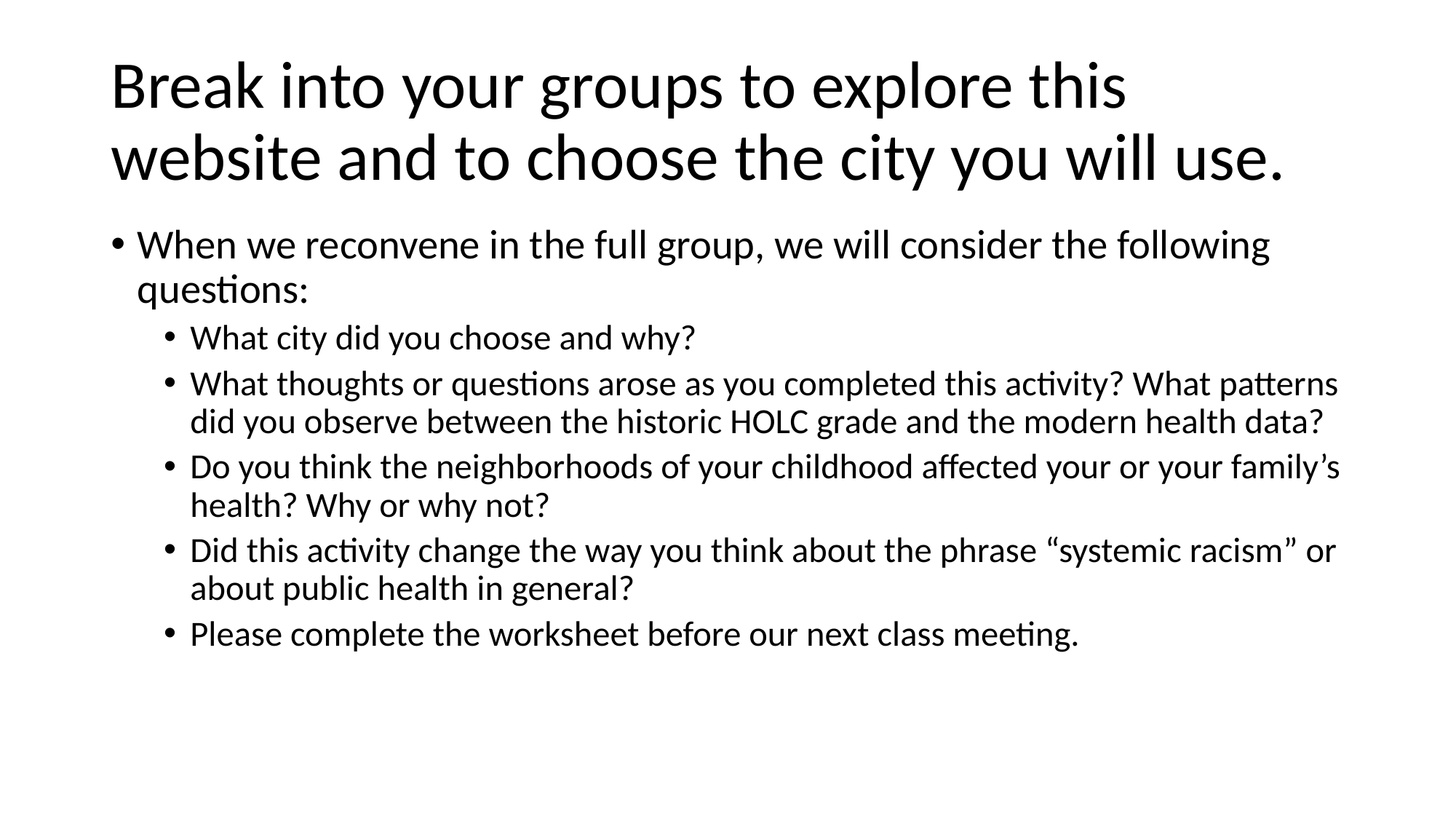

# Break into your groups to explore this website and to choose the city you will use.
When we reconvene in the full group, we will consider the following questions:
What city did you choose and why?
What thoughts or questions arose as you completed this activity? What patterns did you observe between the historic HOLC grade and the modern health data?
Do you think the neighborhoods of your childhood affected your or your family’s health? Why or why not?
Did this activity change the way you think about the phrase “systemic racism” or about public health in general?
Please complete the worksheet before our next class meeting.